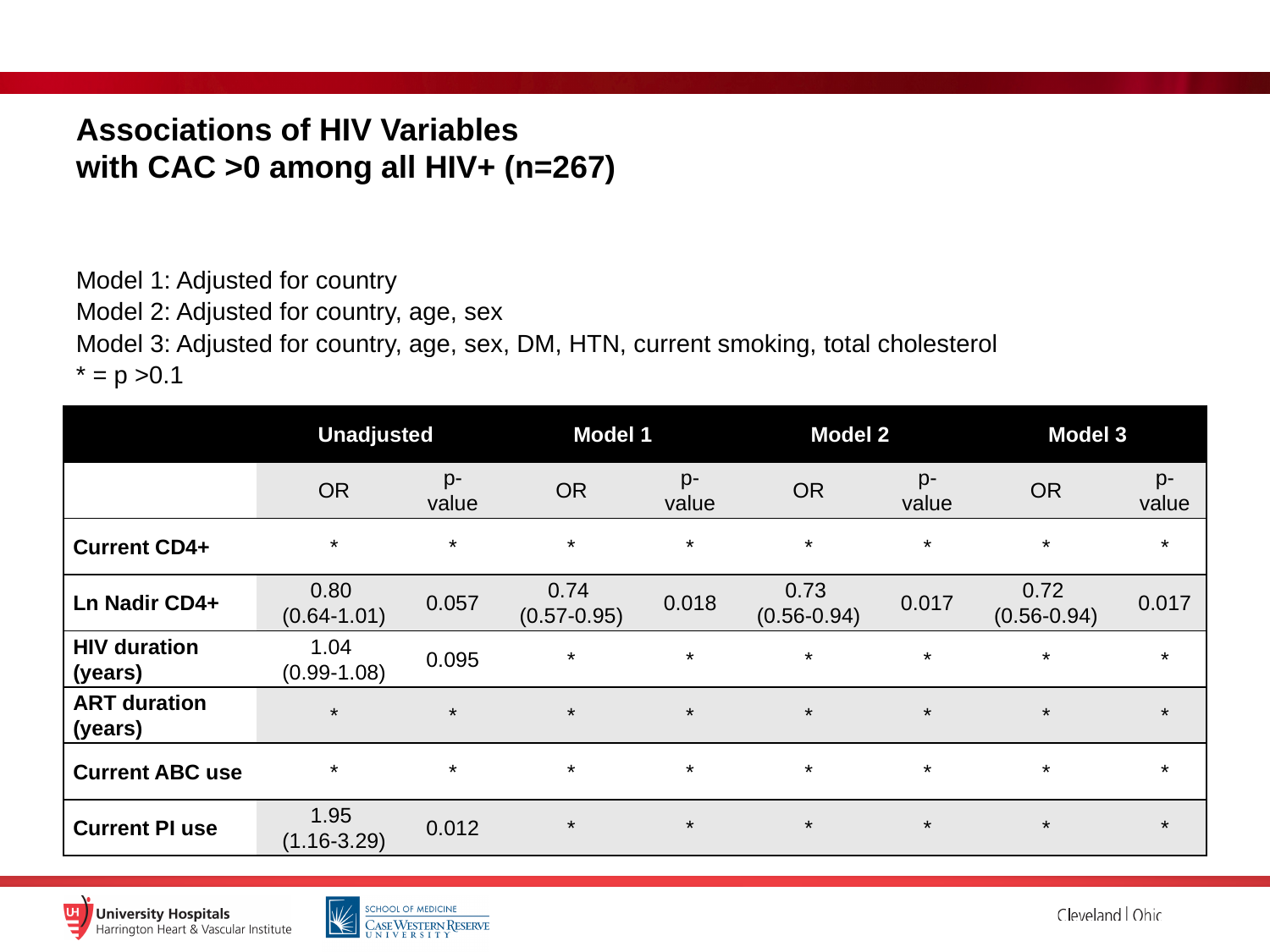

# Associations of HIV Variables with CAC >0 among all HIV+ (n=267)
Model 1: Adjusted for country
Model 2: Adjusted for country, age, sex
Model 3: Adjusted for country, age, sex, DM, HTN, current smoking, total cholesterol
* = p >0.1
|  | Unadjusted |  | Model 1 |  | Model 2 |  | Model 3 |  |
| --- | --- | --- | --- | --- | --- | --- | --- | --- |
|  | OR | p-value | OR | p-value | OR | p-value | OR | p-value |
| Current CD4+ | \* | \* | \* | \* | \* | \* | \* | \* |
| Ln Nadir CD4+ | 0.80 (0.64-1.01) | 0.057 | 0.74 (0.57-0.95) | 0.018 | 0.73 (0.56-0.94) | 0.017 | 0.72 (0.56-0.94) | 0.017 |
| HIV duration (years) | 1.04 (0.99-1.08) | 0.095 | \* | \* | \* | \* | \* | \* |
| ART duration (years) | \* | \* | \* | \* | \* | \* | \* | \* |
| Current ABC use | \* | \* | \* | \* | \* | \* | \* | \* |
| Current PI use | 1.95 (1.16-3.29) | 0.012 | \* | \* | \* | \* | \* | \* |